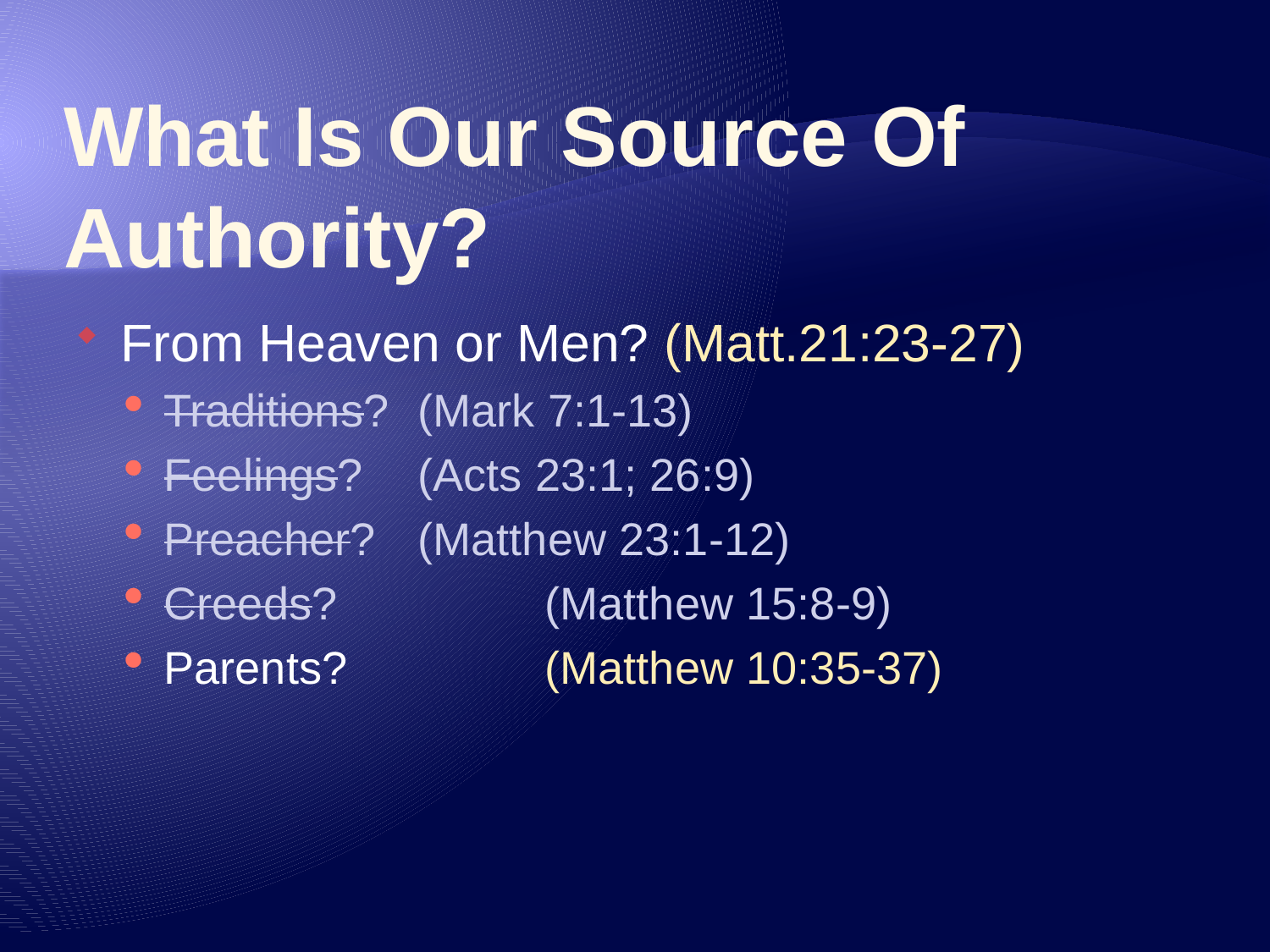

# What Is Our Source Of Authority?
From Heaven or Men? (Matt.21:23-27)
Traditions?	(Mark 7:1-13)
Feelings?	(Acts 23:1; 26:9)
Preacher?	(Matthew 23:1-12)
Creeds?		(Matthew 15:8-9)
Parents?		(Matthew 10:35-37)